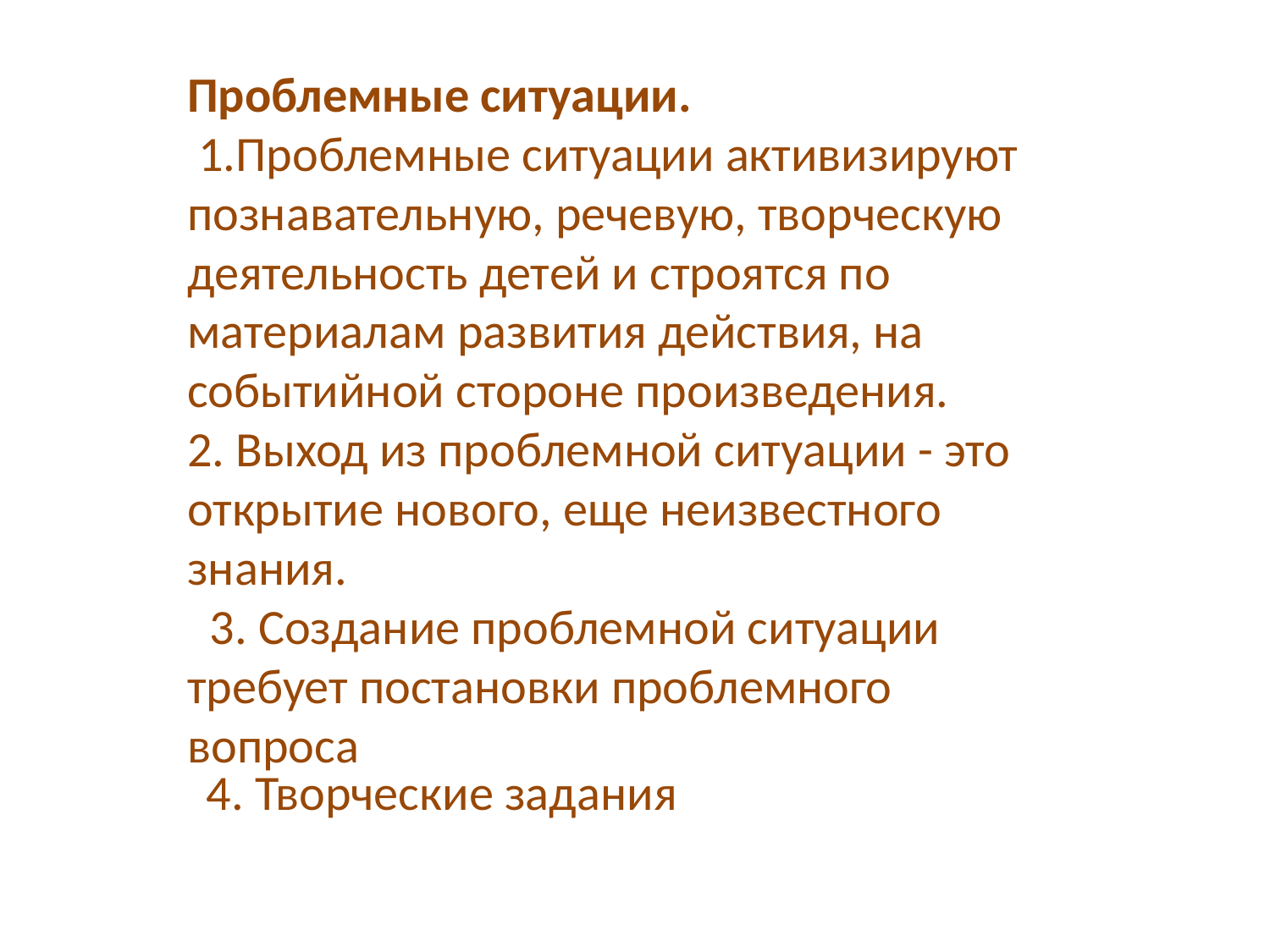

Проблемные ситуации.
 1.Проблемные ситуации активизируют познавательную, речевую, творческую деятельность детей и строятся по материалам развития действия, на событийной стороне произведения.
2. Выход из проблемной ситуации - это открытие нового, еще неизвестного знания.
  3. Создание проблемной ситуации требует постановки проблемного вопроса
  4. Творческие задания